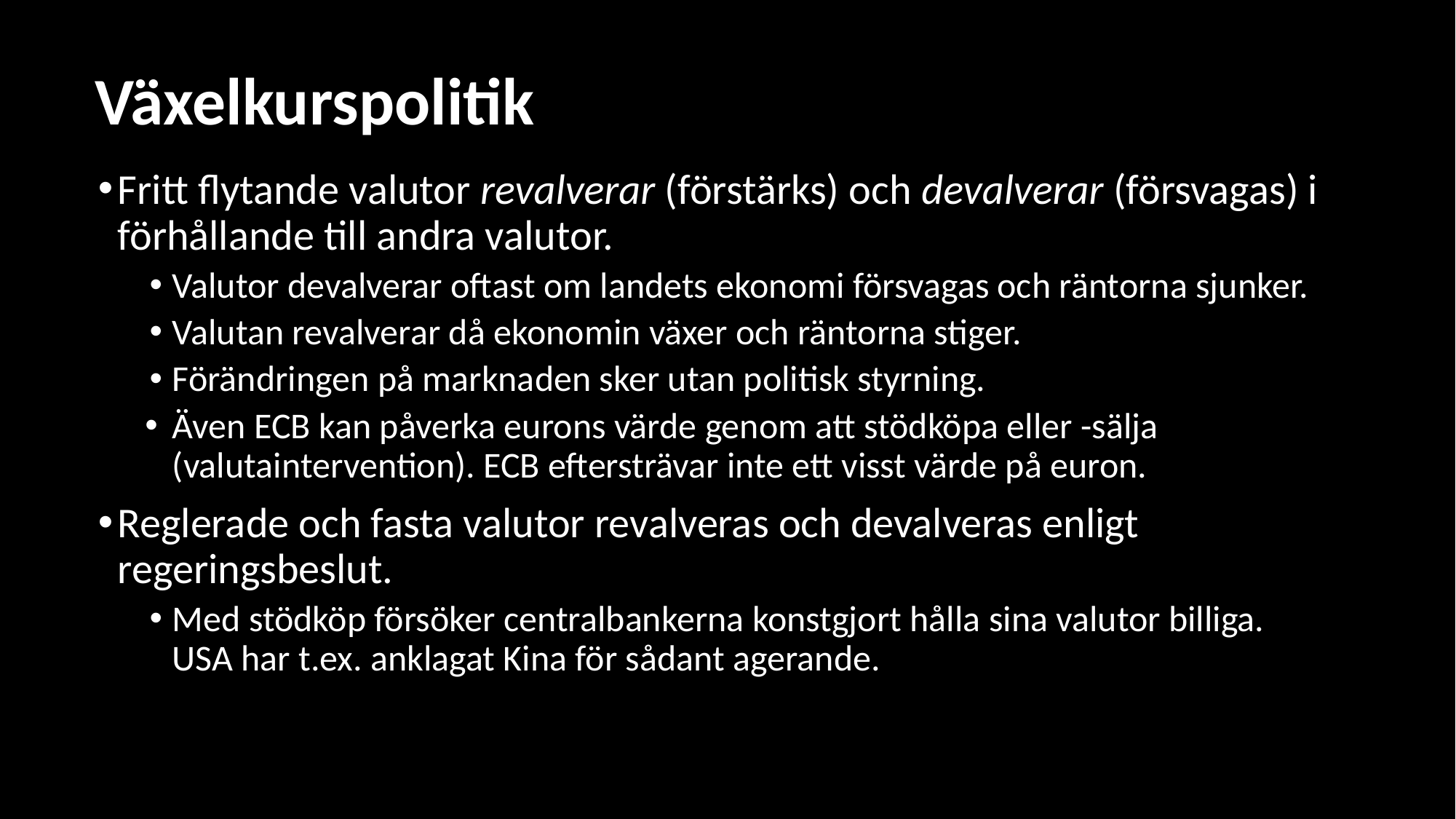

# Växelkurspolitik

Fritt flytande valutor revalverar (förstärks) och devalverar (försvagas) i förhållande till andra valutor.
Valutor devalverar oftast om landets ekonomi försvagas och räntorna sjunker.
Valutan revalverar då ekonomin växer och räntorna stiger.
Förändringen på marknaden sker utan politisk styrning.
Även ECB kan påverka eurons värde genom att stödköpa eller -sälja (valutaintervention). ECB eftersträvar inte ett visst värde på euron.
Reglerade och fasta valutor revalveras och devalveras enligt regeringsbeslut.
Med stödköp försöker centralbankerna konstgjort hålla sina valutor billiga. USA har t.ex. anklagat Kina för sådant agerande.